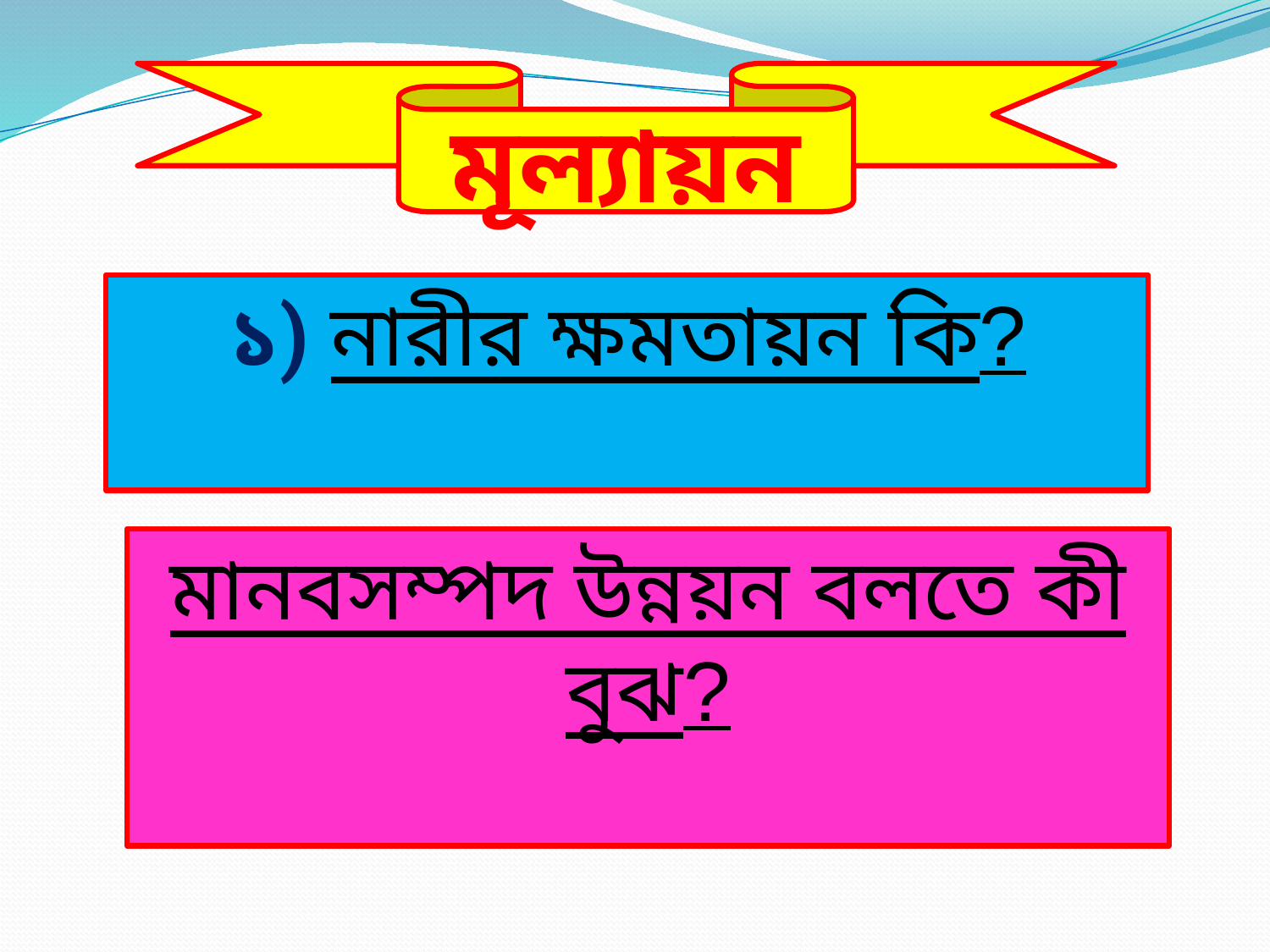

মূল্যায়ন
১) নারীর ক্ষমতায়ন কি?

মানবসম্পদ উন্নয়ন বলতে কী বুঝ?